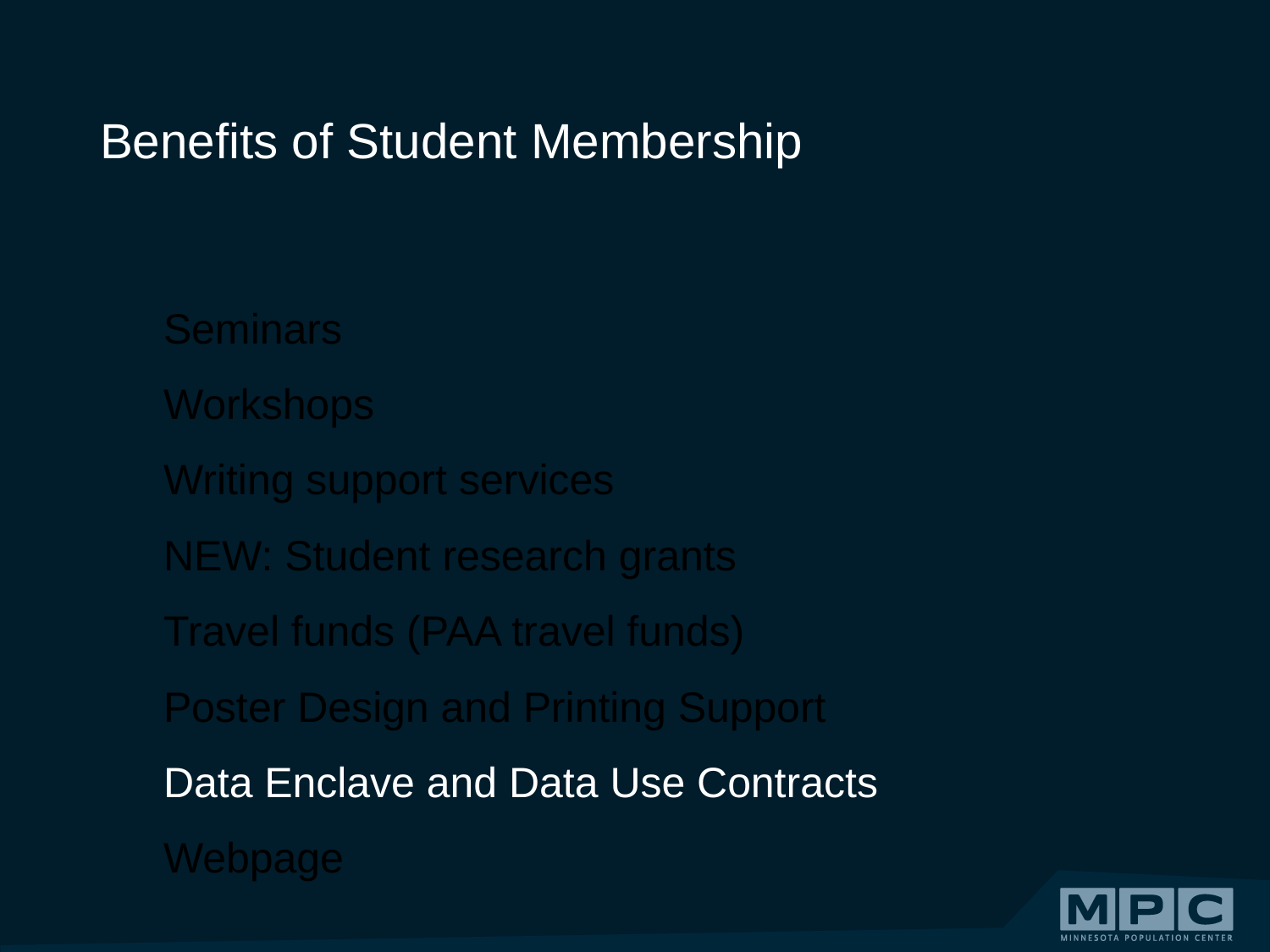

# Benefits of Student Membership

Seminars
Workshops
Writing support services
NEW: Student research grants
Travel funds (PAA travel funds)
Poster Design and Printing Support
Data Enclave and Data Use Contracts
Webpage